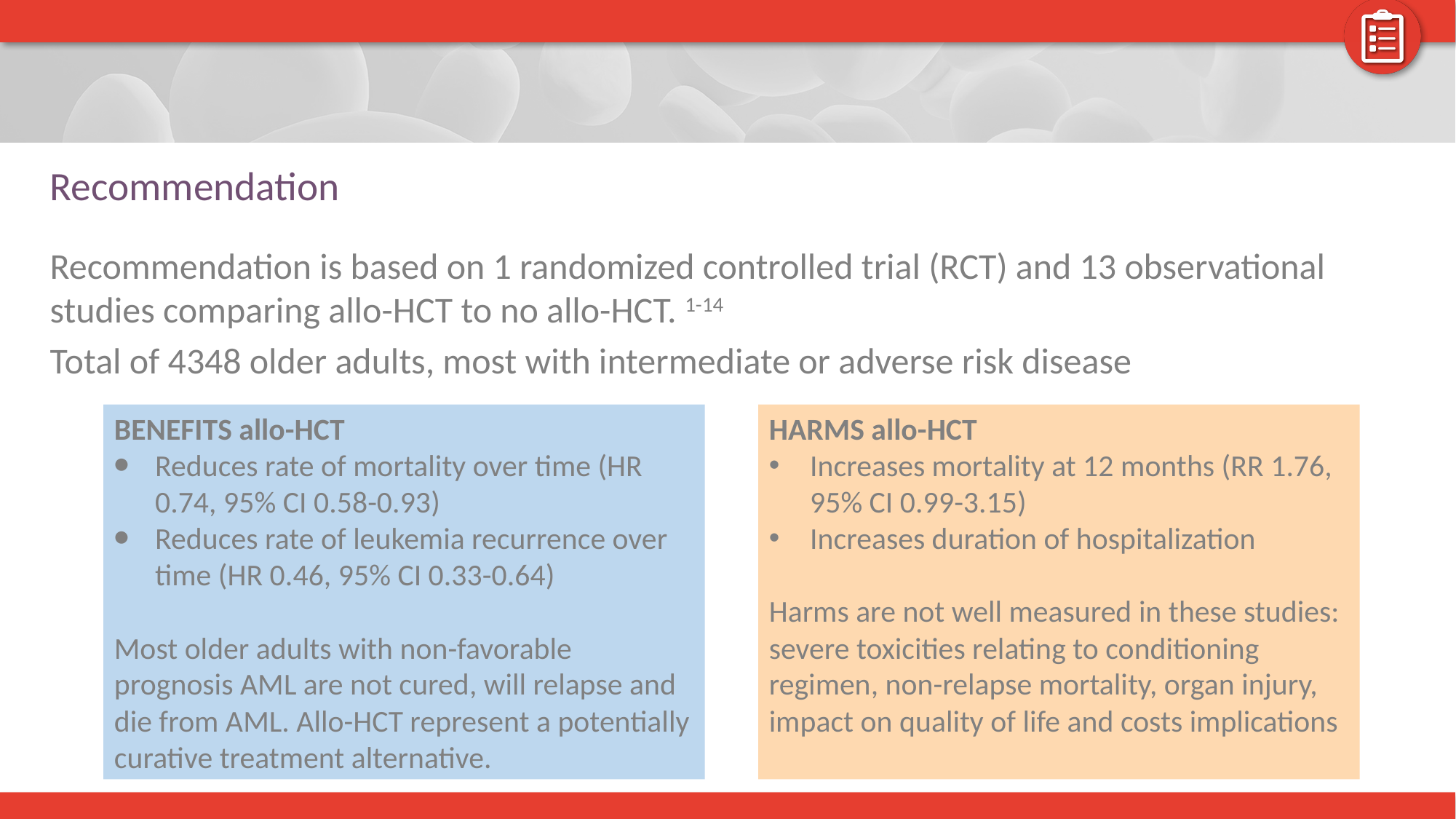

# Recommendation
Recommendation is based on 1 randomized controlled trial (RCT) and 13 observational studies comparing allo-HCT to no allo-HCT. 1-14
Total of 4348 older adults, most with intermediate or adverse risk disease
BENEFITS allo-HCT
Reduces rate of mortality over time (HR 0.74, 95% CI 0.58-0.93)
Reduces rate of leukemia recurrence over time (HR 0.46, 95% CI 0.33-0.64)

Most older adults with non-favorable prognosis AML are not cured, will relapse and die from AML. Allo-HCT represent a potentially curative treatment alternative.

HARMS allo-HCT
Increases mortality at 12 months (RR 1.76, 95% CI 0.99-3.15)
Increases duration of hospitalization

Harms are not well measured in these studies: severe toxicities relating to conditioning regimen, non-relapse mortality, organ injury, impact on quality of life and costs implications